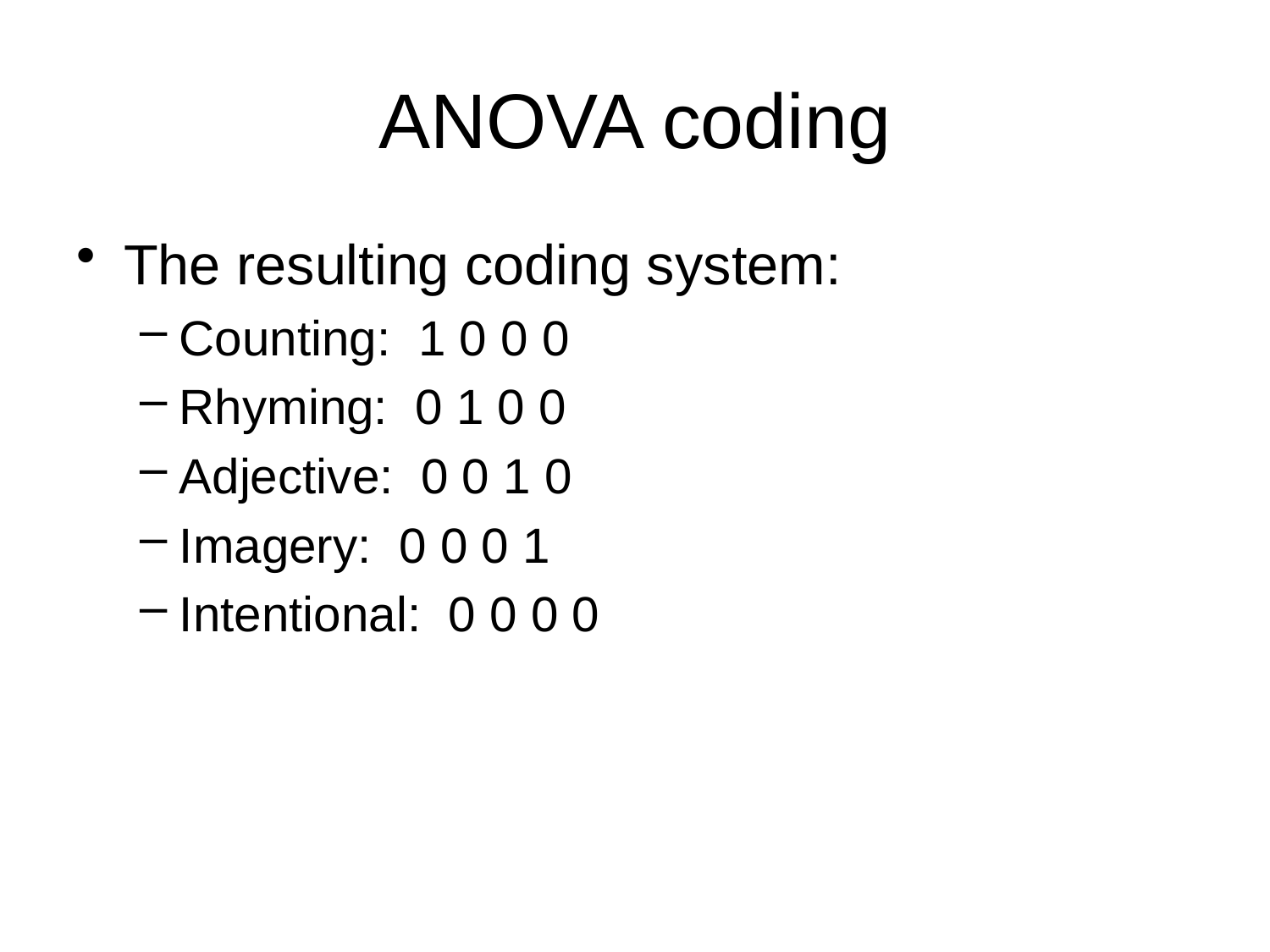

# ANOVA coding
The resulting coding system:
Counting:  1 0 0 0
Rhyming:  0 1 0 0
Adjective:  0 0 1 0
Imagery:  0 0 0 1
Intentional:  0 0 0 0